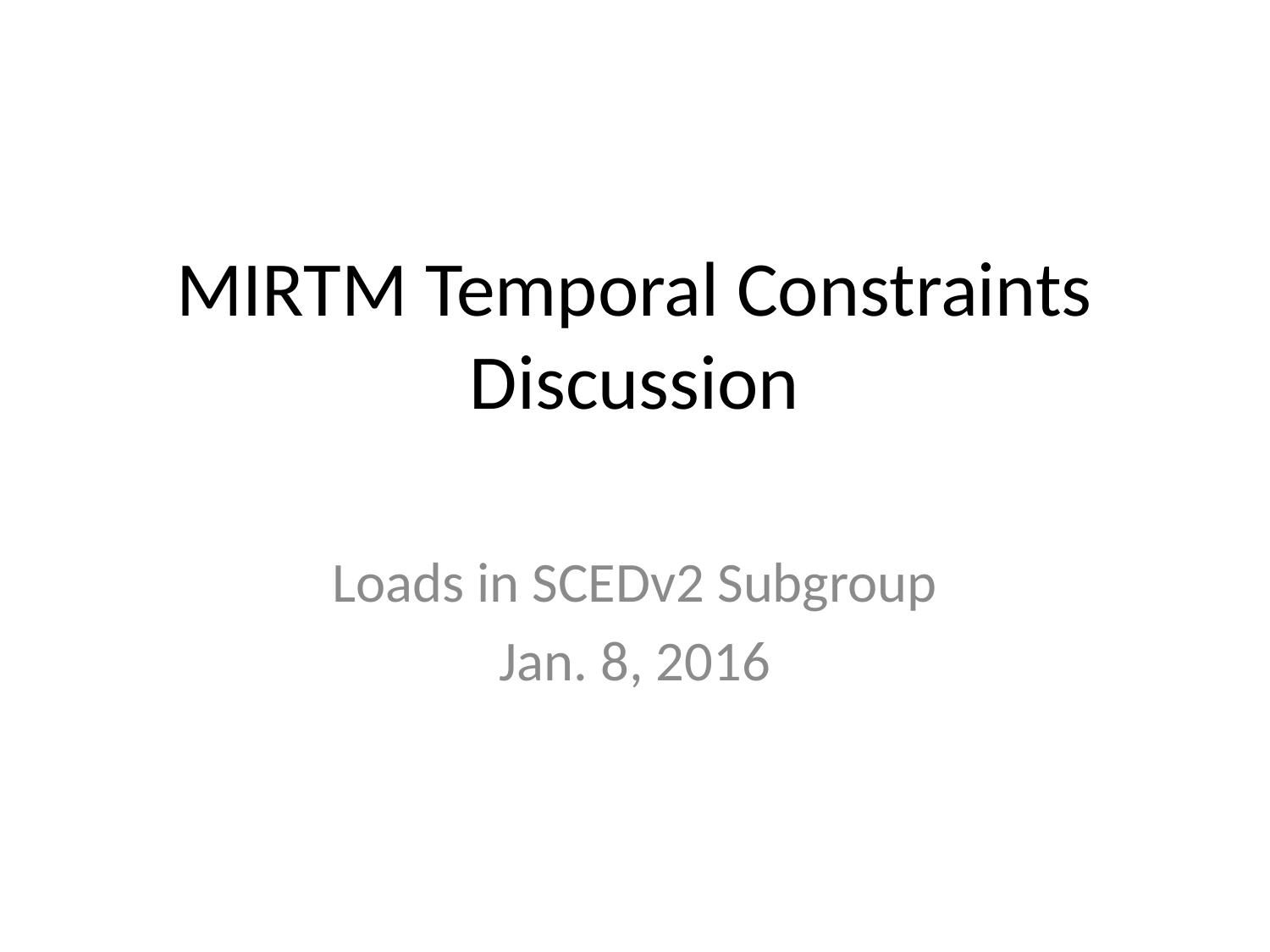

# MIRTM Temporal Constraints Discussion
Loads in SCEDv2 Subgroup
Jan. 8, 2016